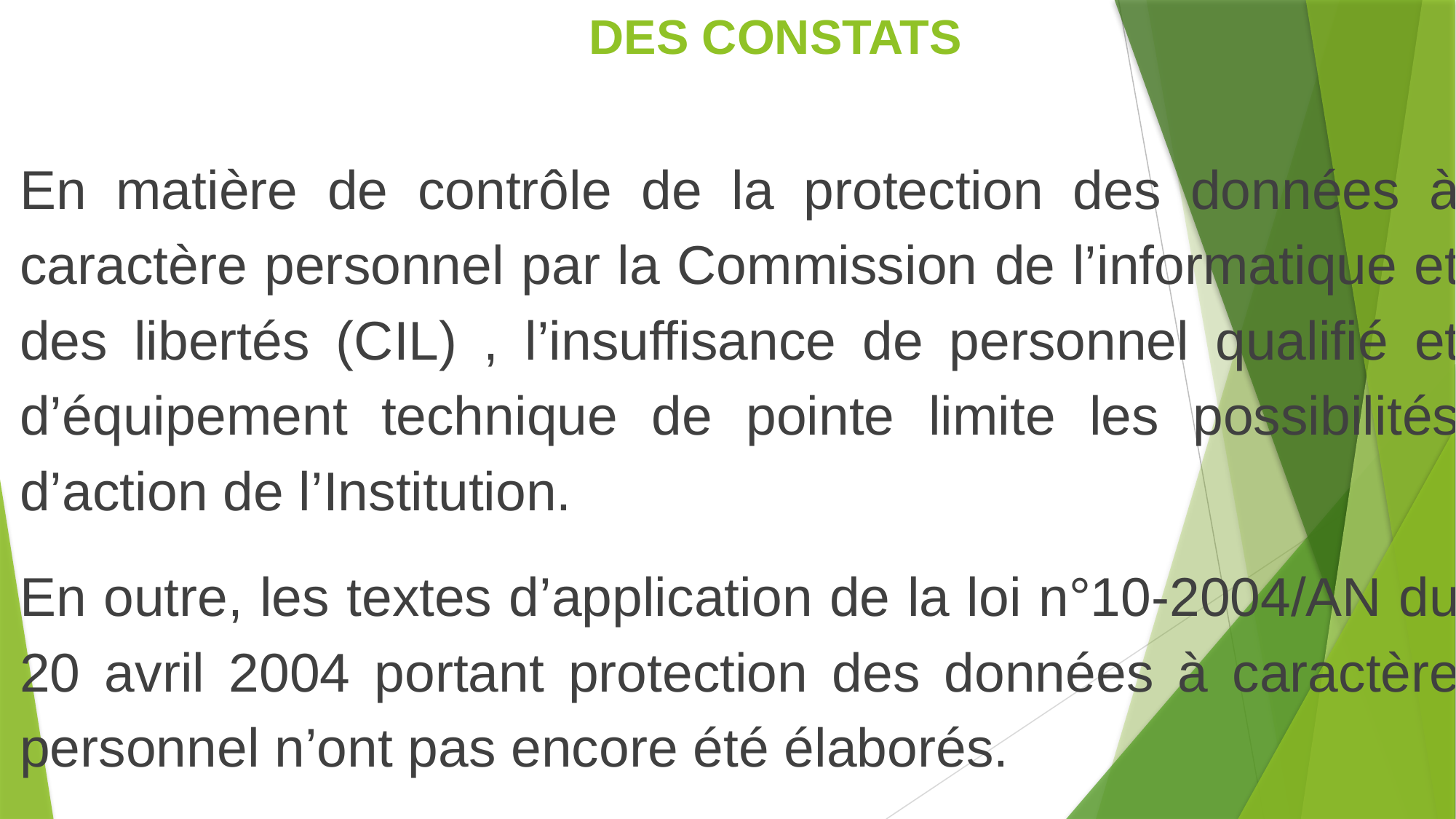

# DES CONSTATS

En matière de contrôle de la protection des données à caractère personnel par la Commission de l’informatique et des libertés (CIL) , l’insuffisance de personnel qualifié et d’équipement technique de pointe limite les possibilités d’action de l’Institution.
En outre, les textes d’application de la loi n°10-2004/AN du 20 avril 2004 portant protection des données à caractère personnel n’ont pas encore été élaborés.